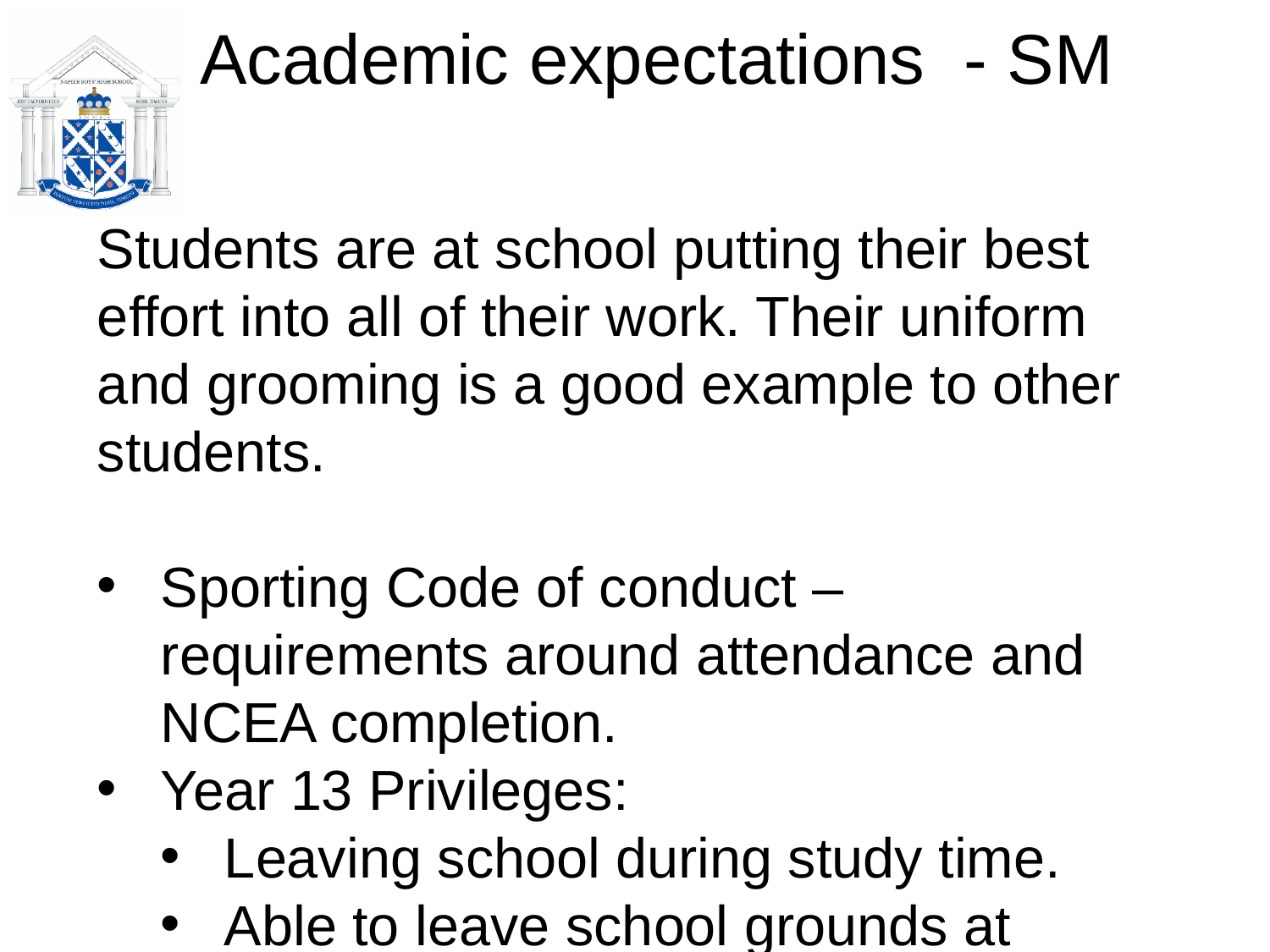

Academic expectations  - SM
Students are at school putting their best effort into all of their work. Their uniform and grooming is a good example to other students.

Sporting Code of conduct – requirements around attendance and NCEA completion.
Year 13 Privileges:
Leaving school during study time.
Able to leave school grounds at lunchtime.